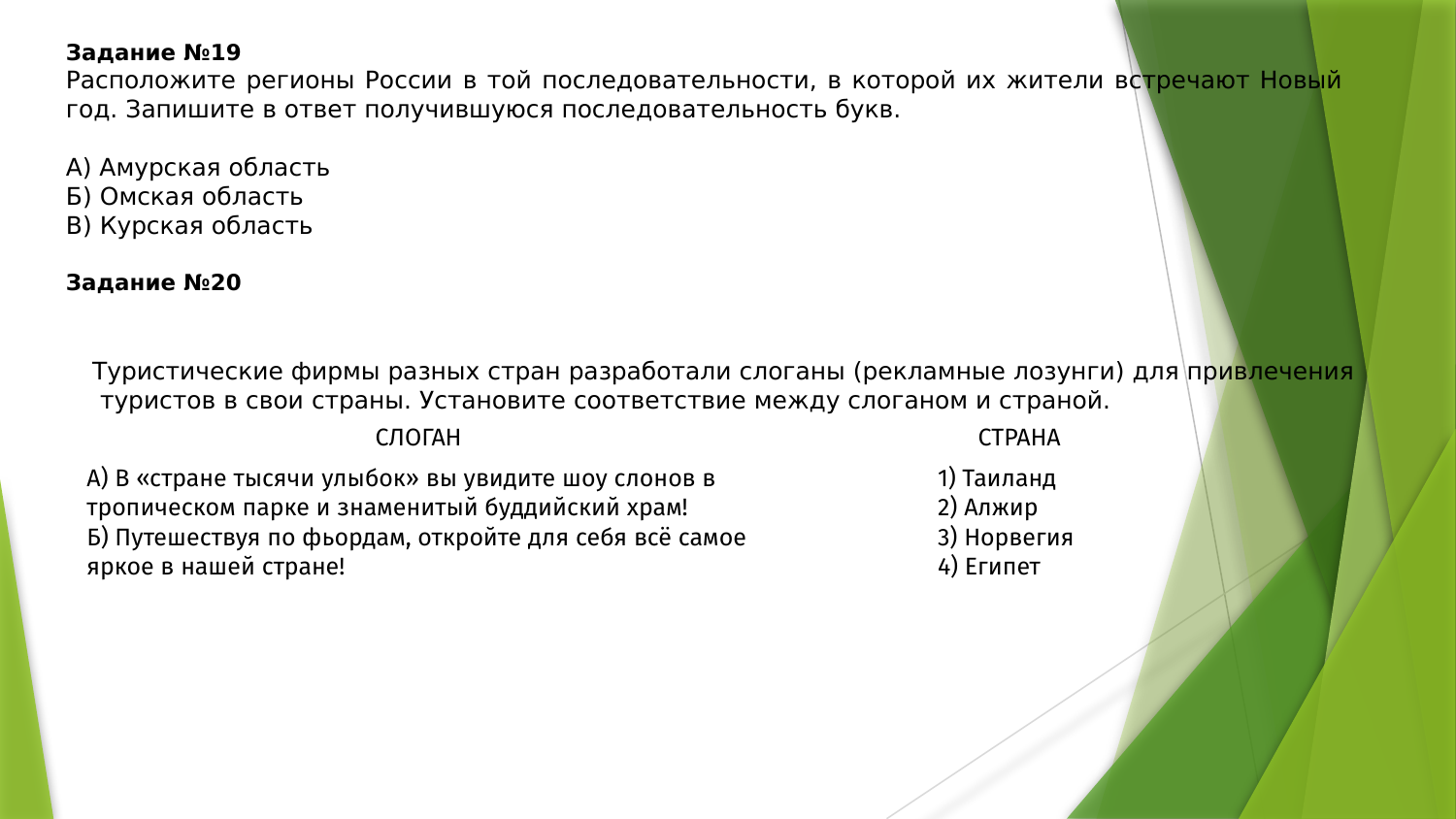

Задание №19
Расположите регионы России в той последовательности, в которой их жители встречают Новый год. Запишите в ответ получившуюся последовательность букв.

А) Амурская область
Б) Омская область
В) Курская область

Задание №20

Туристические фирмы разных стран разработали слоганы (рекламные лозунги) для привлечения
 туристов в свои страны. Установите соответствие между слоганом и страной.

| СЛОГАН |  | СТРАНА |
| --- | --- | --- |
| А) В «стране тысячи улыбок» вы увидите шоу слонов в тропическом парке и знаменитый буддийский храм! Б) Путешествуя по фьордам, откройте для себя всё самое яркое в нашей стране! |  | 1) Таиланд 2) Алжир 3) Норвегия 4) Египет |
| СЛОГАН |  | СТРАНА |
| --- | --- | --- |
| А) В «стране тысячи улыбок» вы увидите шоу слонов в тропическом парке и знаменитый буддийский храм! Б) Путешествуя по фьордам, откройте для себя всё самое яркое в нашей стране! |  | 1) Таиланд 2) Алжир 3) Норвегия 4) Египет |